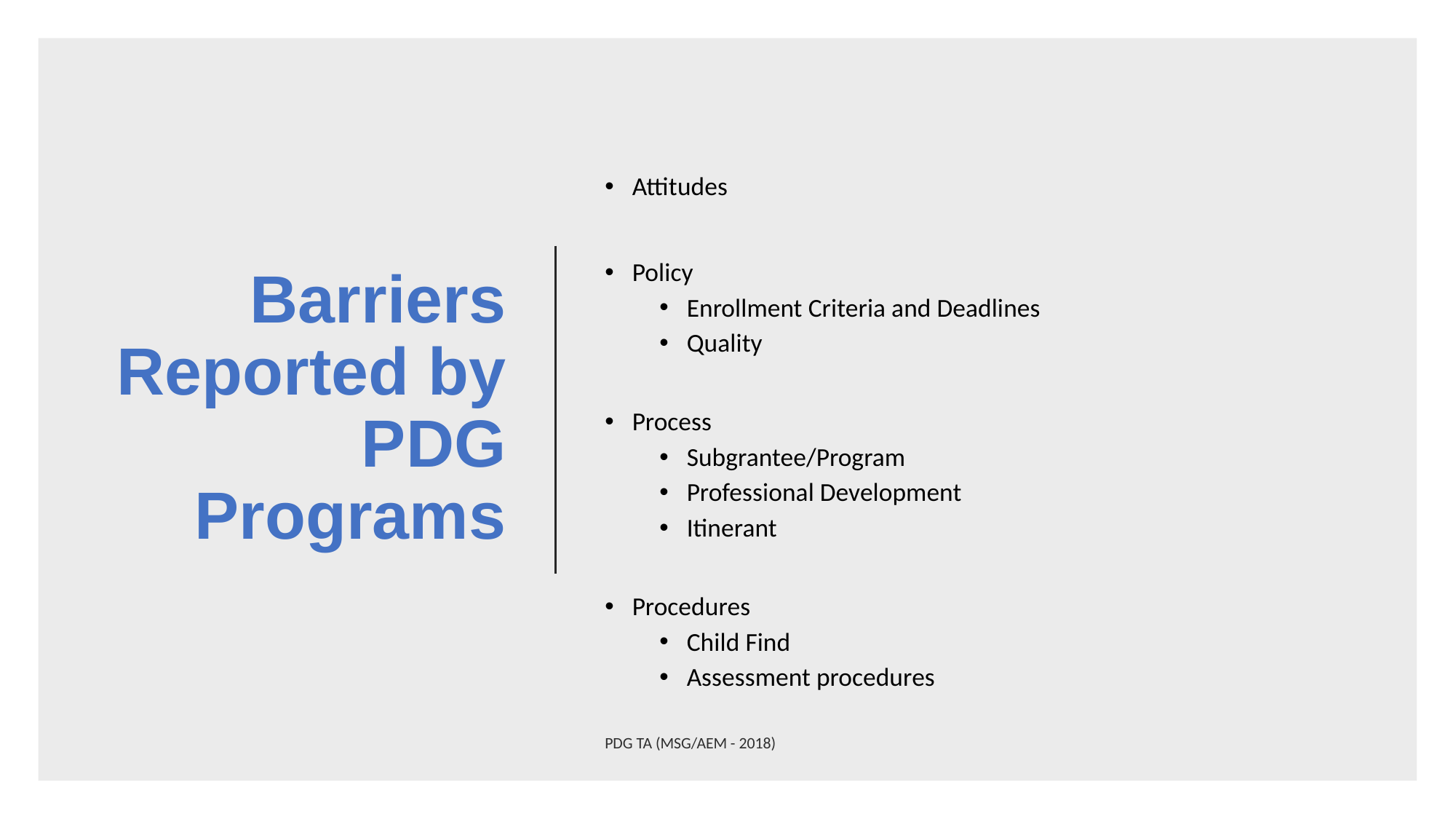

# Barriers Reported by PDG Programs

Attitudes

Policy
Enrollment Criteria and Deadlines
Quality

Process
Subgrantee/Program
Professional Development
Itinerant

Procedures
Child Find
Assessment procedures
PDG TA (MSG/AEM - 2018)